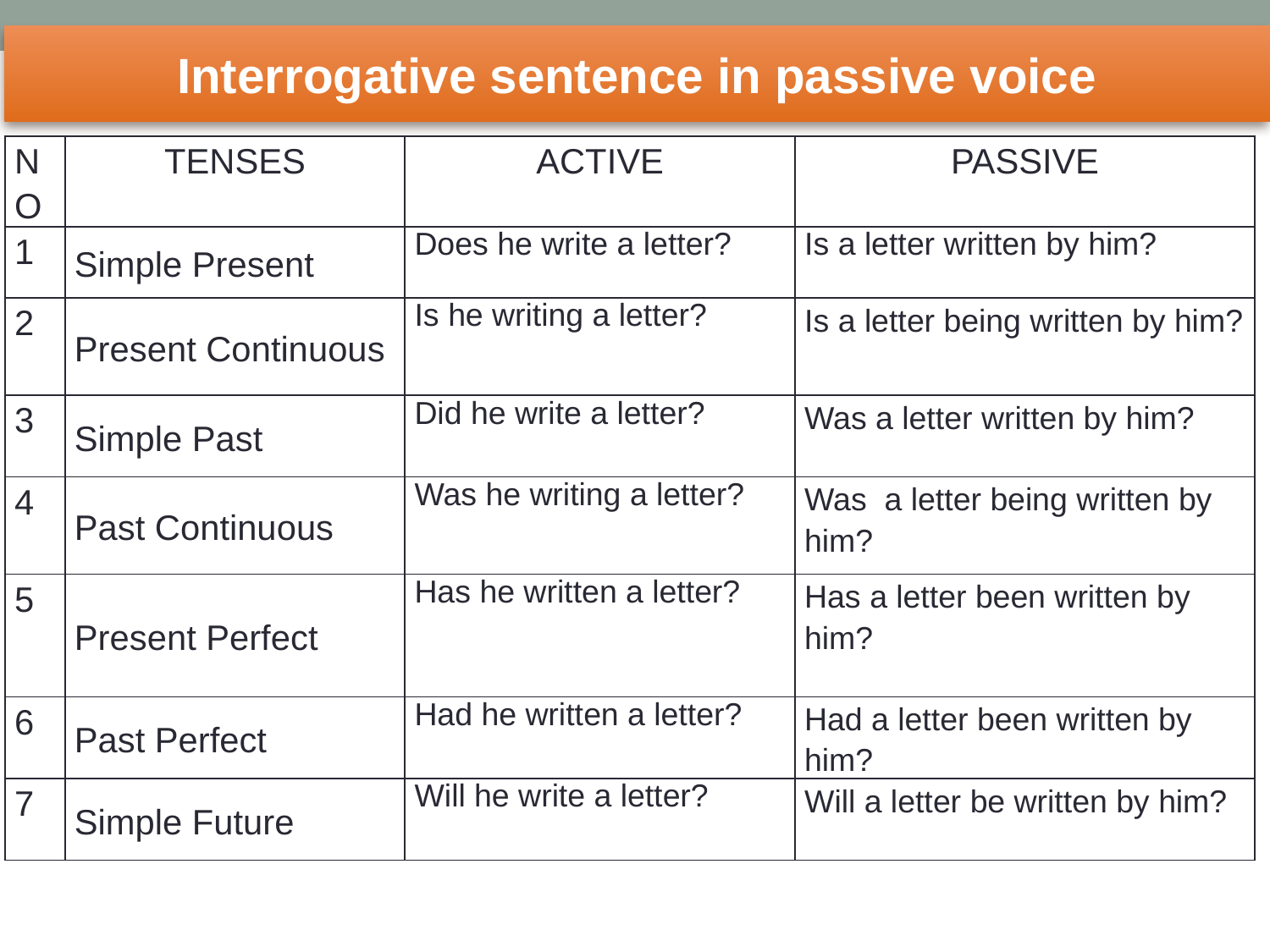

Interrogative sentence in passive voice
| NO | TENSES | ACTIVE | PASSIVE |
| --- | --- | --- | --- |
| 1 | Simple Present | Does he write a letter? | Is a letter written by him? |
| 2 | Present Continuous | Is he writing a letter? | Is a letter being written by him? |
| 3 | Simple Past | Did he write a letter? | Was a letter written by him? |
| 4 | Past Continuous | Was he writing a letter? | Was a letter being written by him? |
| 5 | Present Perfect | Has he written a letter? | Has a letter been written by him? |
| 6 | Past Perfect | Had he written a letter? | Had a letter been written by him? |
| 7 | Simple Future | Will he write a letter? | Will a letter be written by him? |